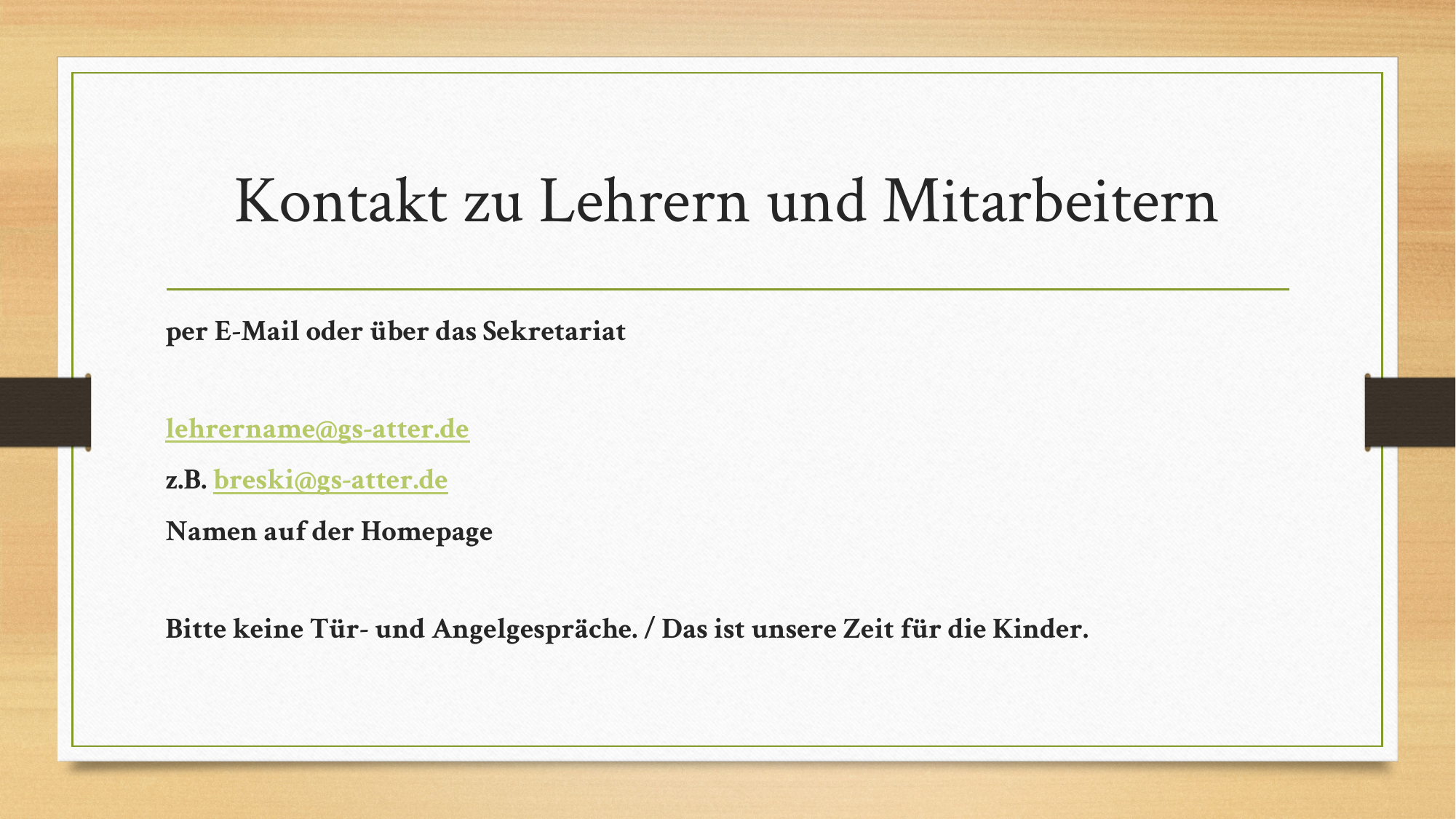

# Kontakt zu Lehrern und Mitarbeitern
per E-Mail oder über das Sekretariat

lehrername@gs-atter.de
z.B. breski@gs-atter.de
Namen auf der Homepage

Bitte keine Tür- und Angelgespräche. / Das ist unsere Zeit für die Kinder.